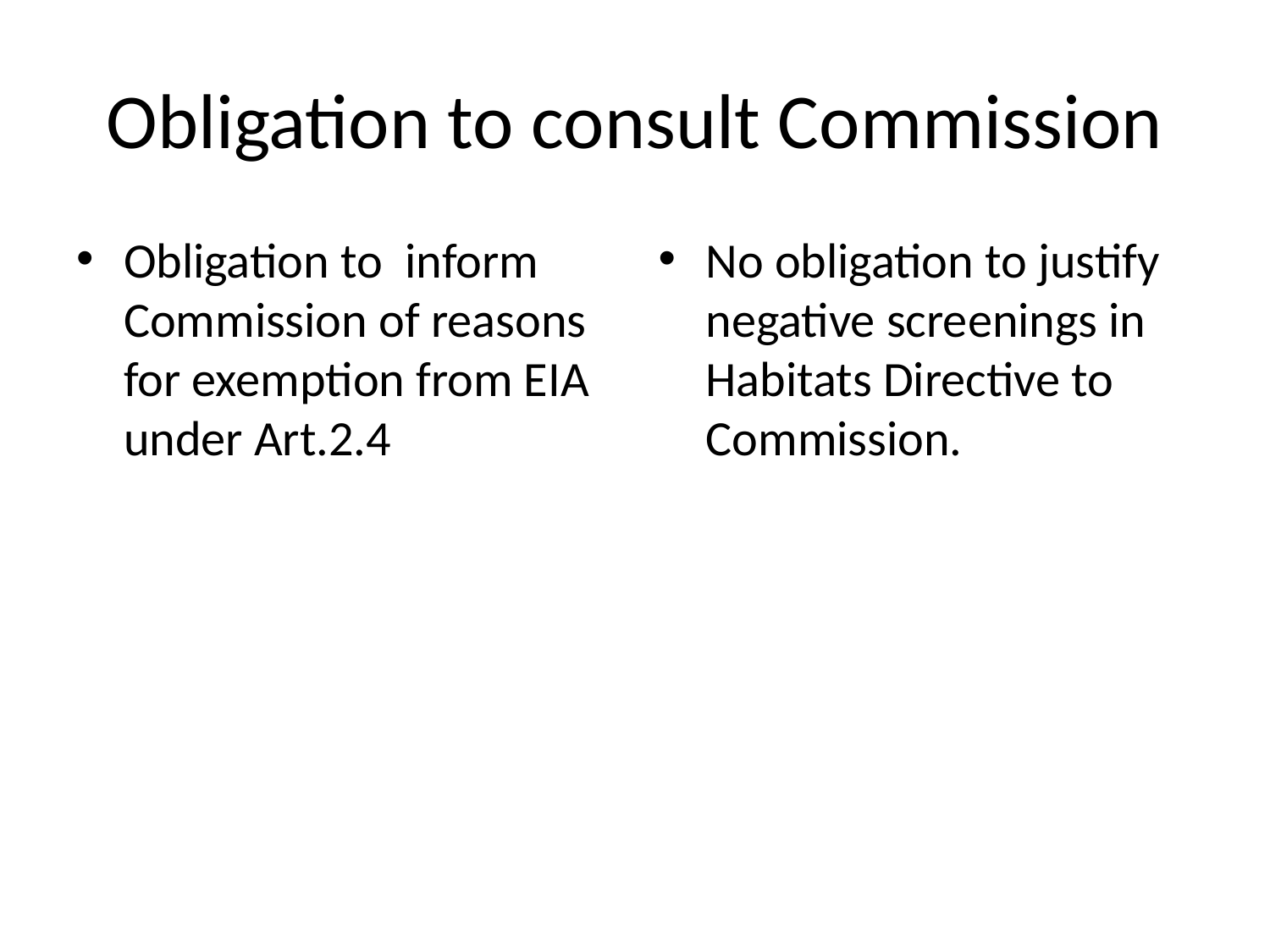

# Obligation to consult Commission
Obligation to  inform Commission of reasons for exemption from EIA under Art.2.4
No obligation to justify negative screenings in Habitats Directive to Commission.